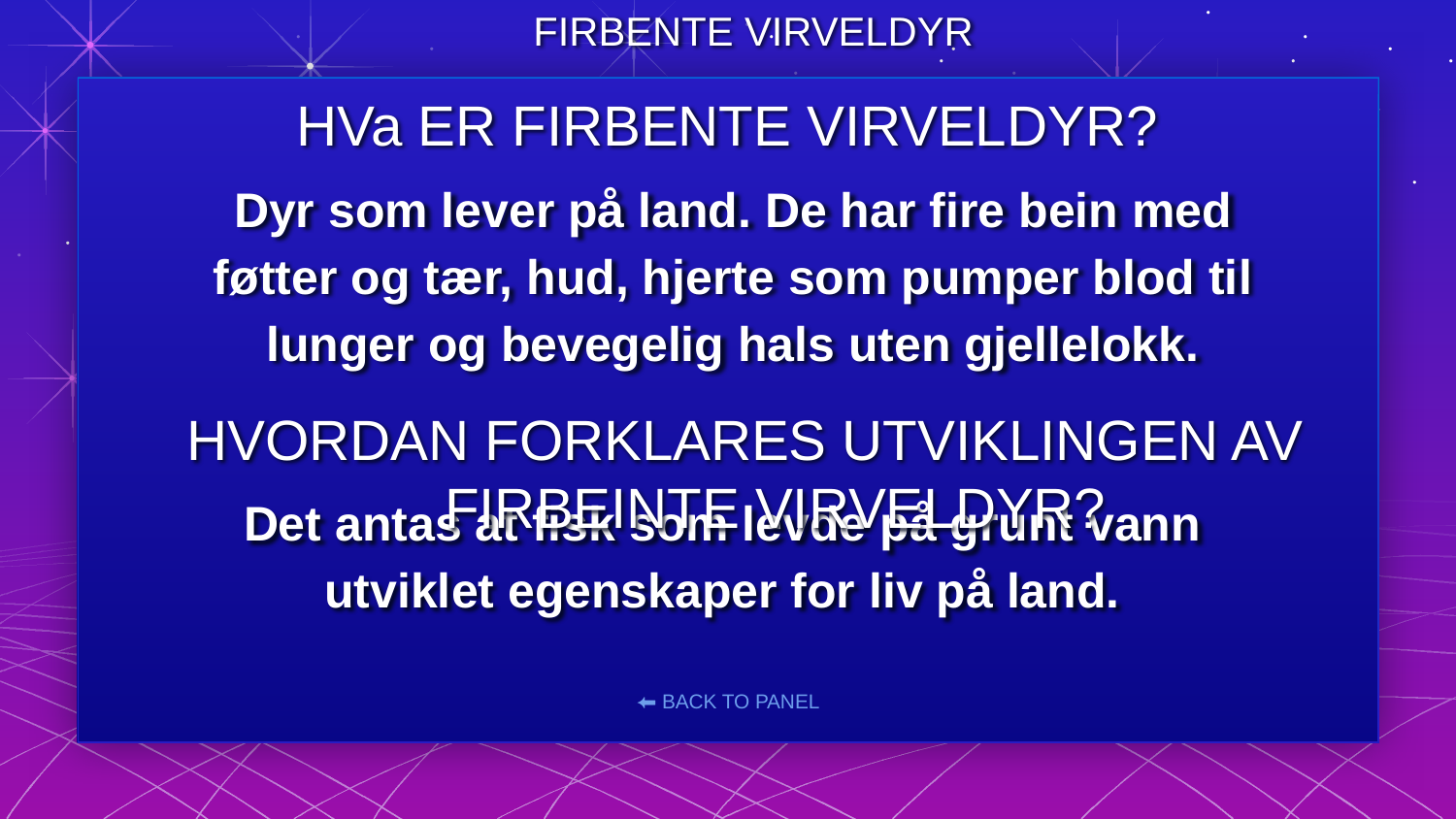

FIRBENTE VIRVELDYR
HVa ER FIRBENTE VIRVELDYR?
Dyr som lever på land. De har fire bein med føtter og tær, hud, hjerte som pumper blod til lunger og bevegelig hals uten gjellelokk.
HVORDAN FORKLARES UTVIKLINGEN AV FIRBEINTE VIRVELDYR?
Det antas at fisk som levde på grunt vann utviklet egenskaper for liv på land.